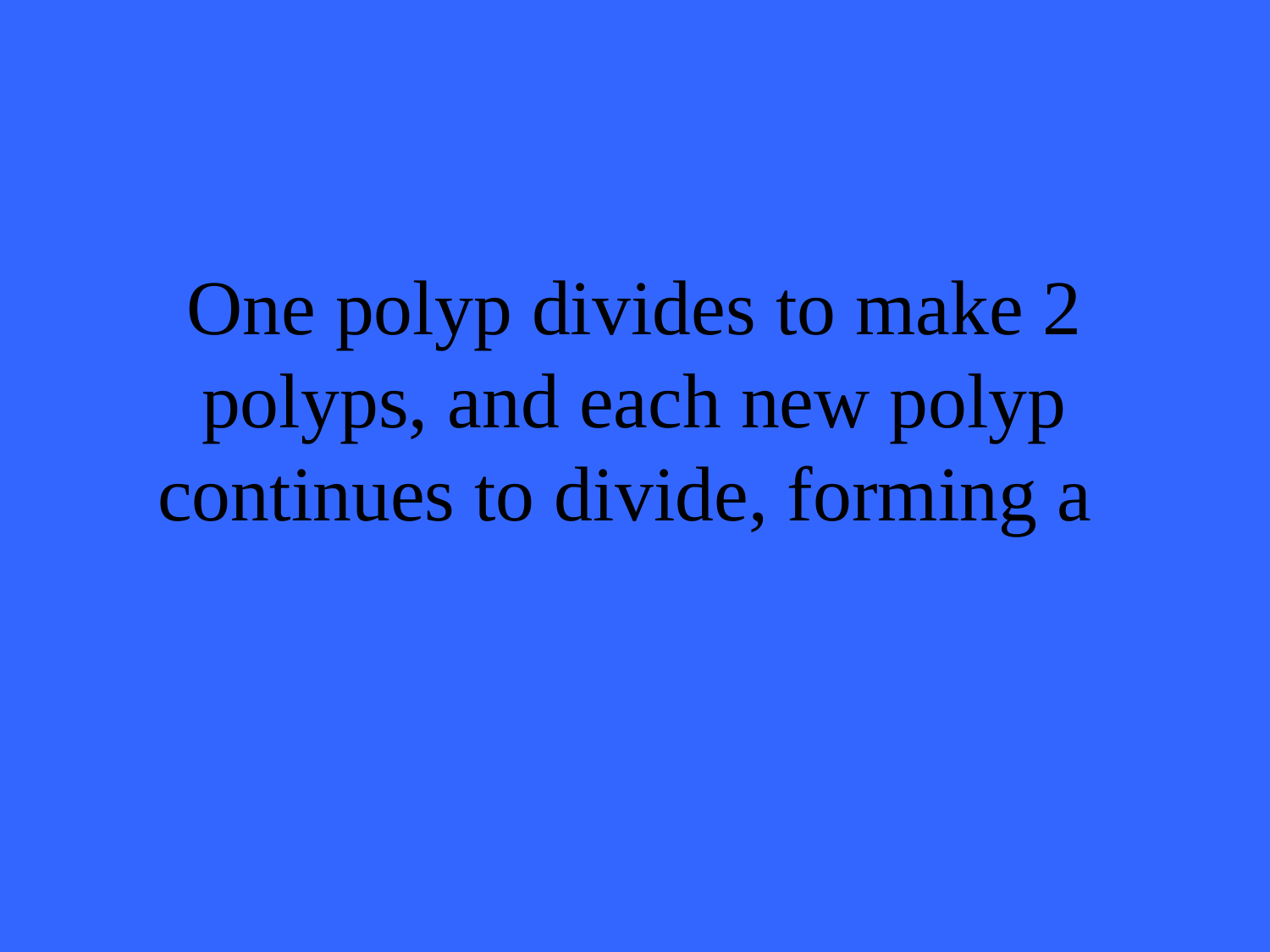

# One polyp divides to make 2 polyps, and each new polyp continues to divide, forming a